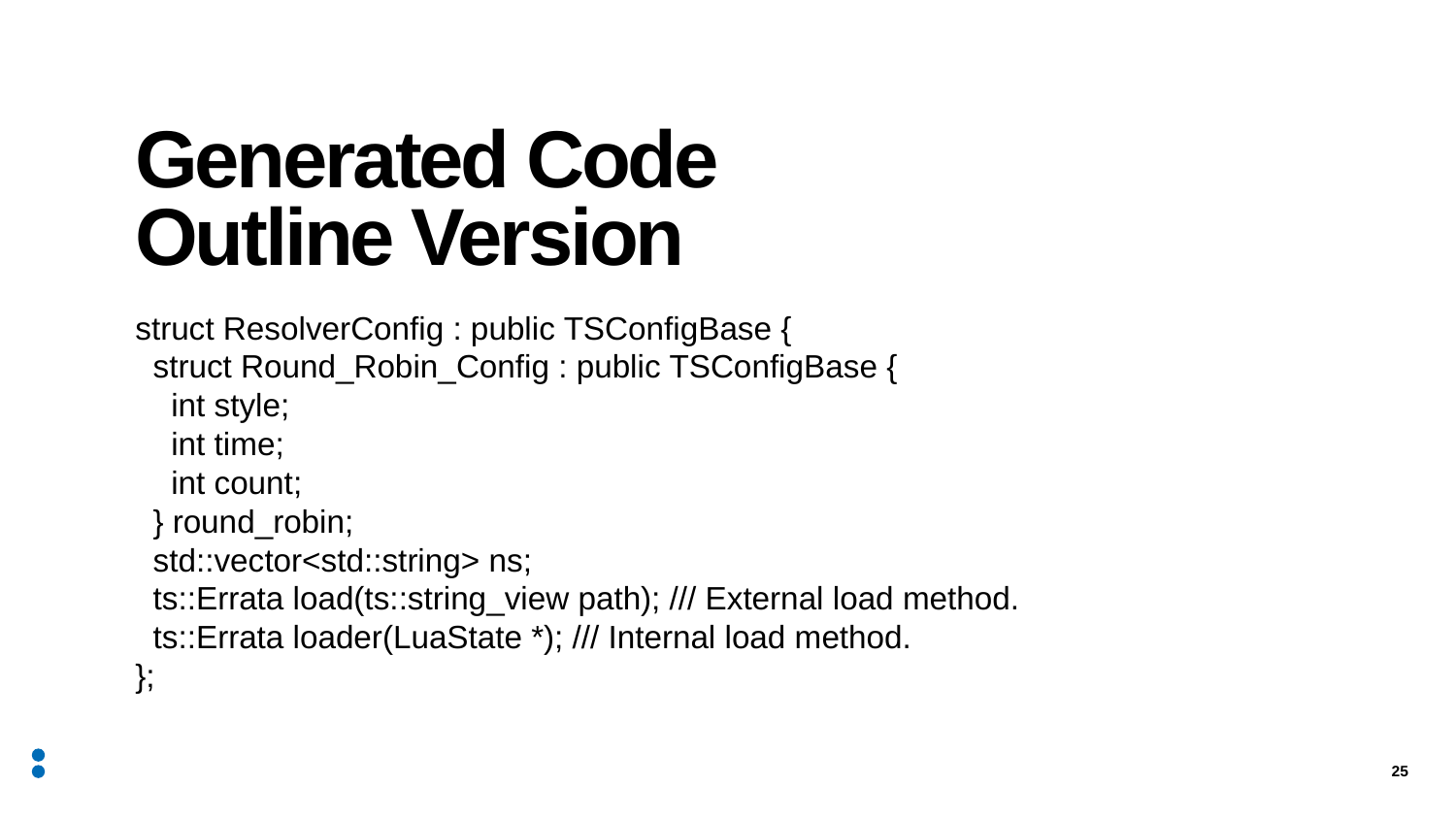

# Generated Code Outline Version
struct ResolverConfig : public TSConfigBase {
  struct Round_Robin_Config : public TSConfigBase {
    int style;
    int time;
    int count;
  } round_robin;
  std::vector<std::string> ns;
  ts::Errata load(ts::string_view path); /// External load method.
  ts::Errata loader(LuaState *); /// Internal load method.
};
25